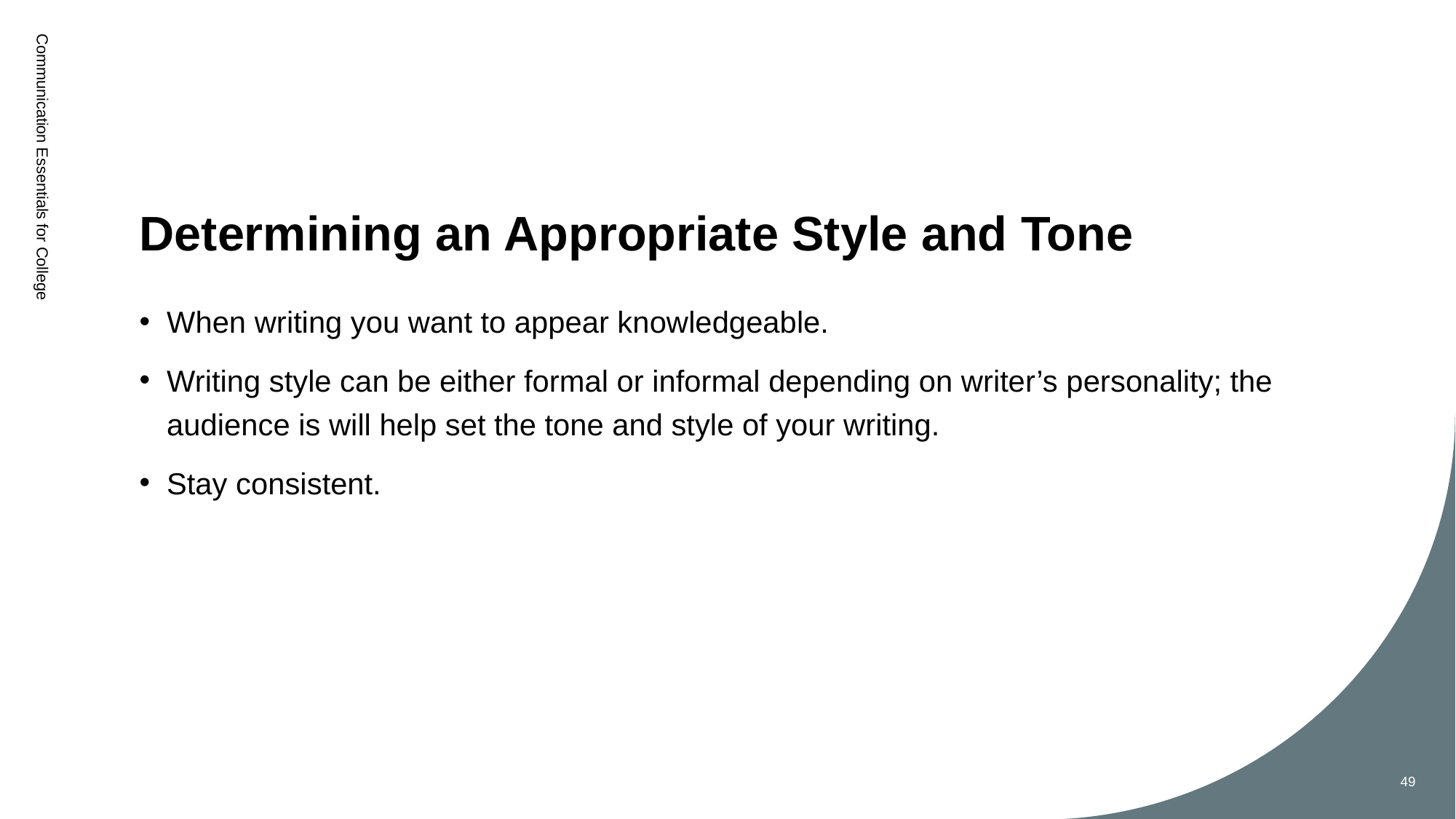

# Determining an Appropriate Style and Tone
Communication Essentials for College
When writing you want to appear knowledgeable.
Writing style can be either formal or informal depending on writer’s personality; the audience is will help set the tone and style of your writing.
Stay consistent.

49